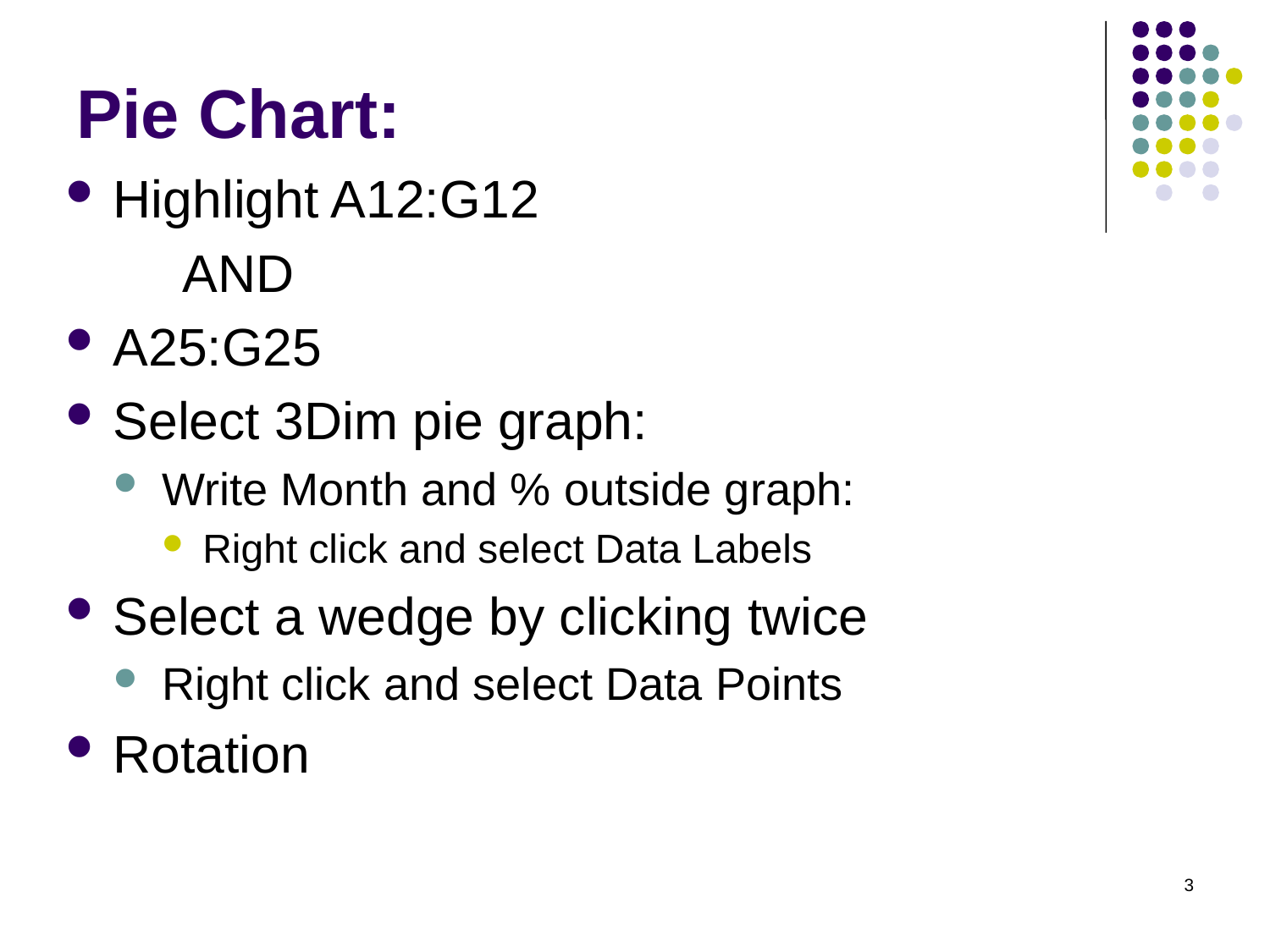

# Pie Chart:
Highlight A12:G12
        AND
A25:G25
Select 3Dim pie graph:
Write Month and % outside graph:
Right click and select Data Labels
Select a wedge by clicking twice
Right click and select Data Points
Rotation
3